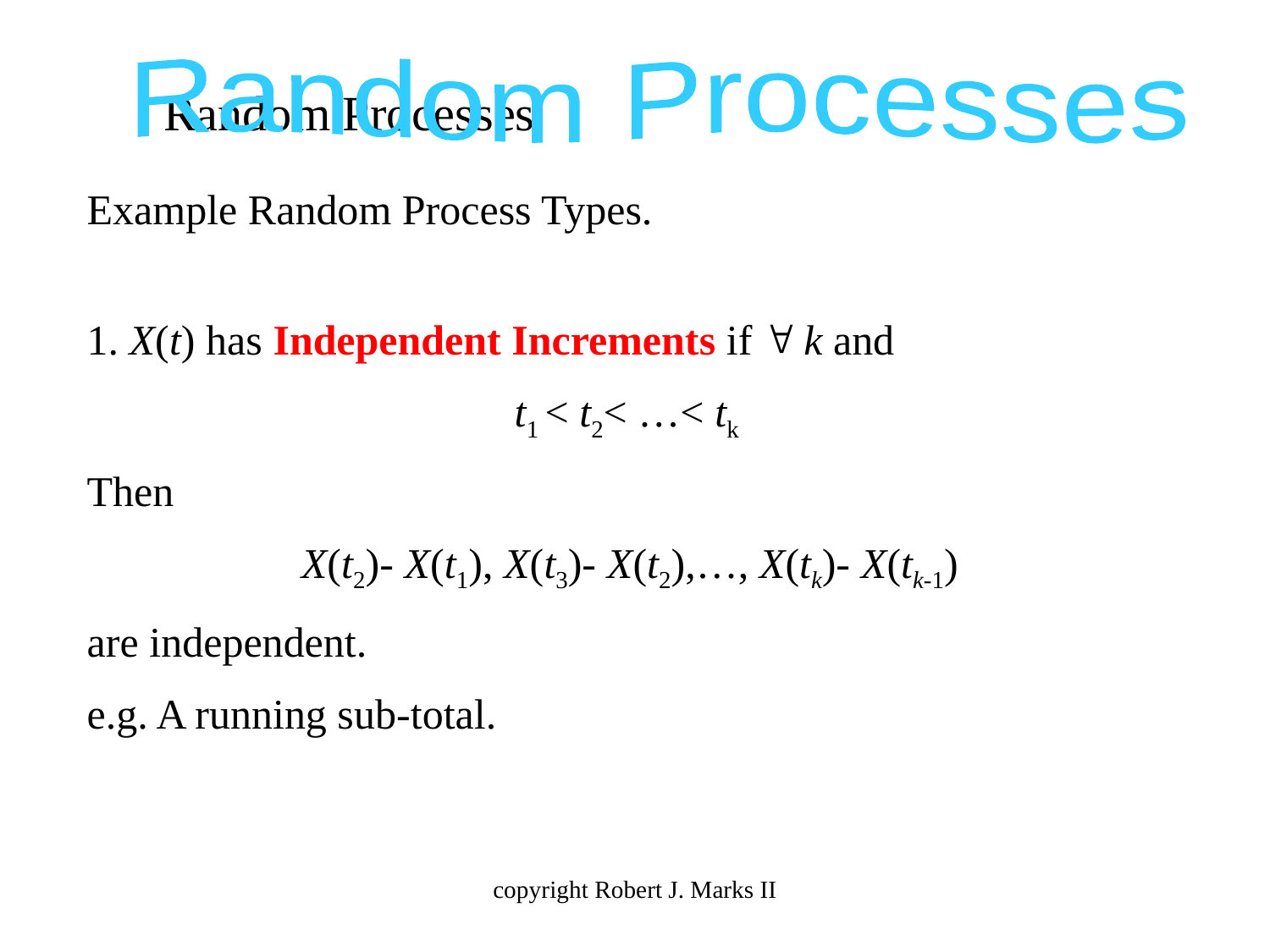

# Random Processes
Random Processes
Example Random Process Types.
1. X(t) has Independent Increments if ∀ k and
t1 < t2< …< tk
Then
X(t2)- X(t1), X(t3)- X(t2),…, X(tk)- X(tk-1)
are independent.
e.g. A running sub-total.
copyright Robert J. Marks II